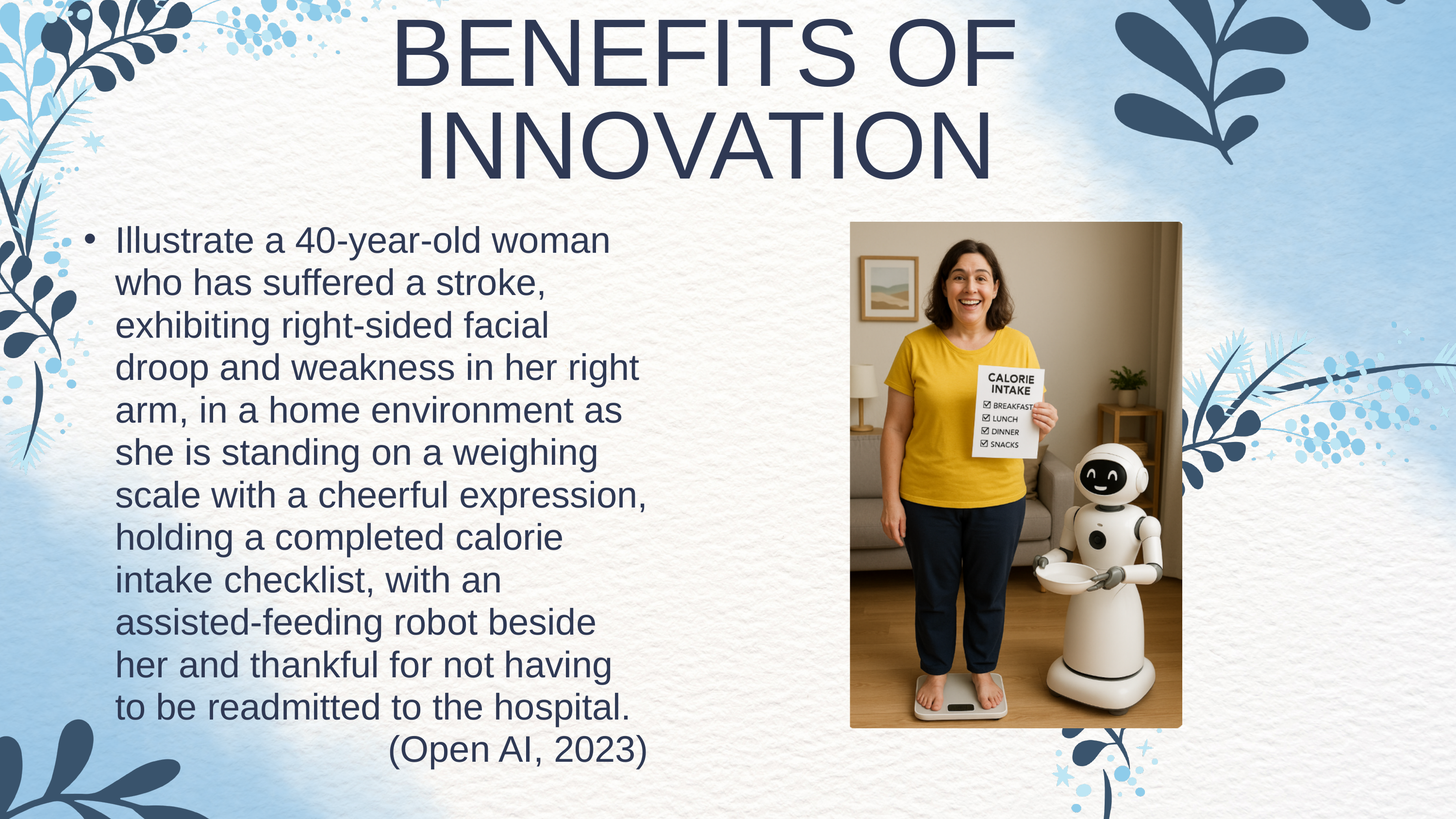

BENEFITS OF INNOVATION
Illustrate a 40-year-old woman who has suffered a stroke, exhibiting right-sided facial droop and weakness in her right arm, in a home environment as she is standing on a weighing scale with a cheerful expression, holding a completed calorie intake checklist, with an assisted-feeding robot beside her and thankful for not having to be readmitted to the hospital.
(Open AI, 2023)